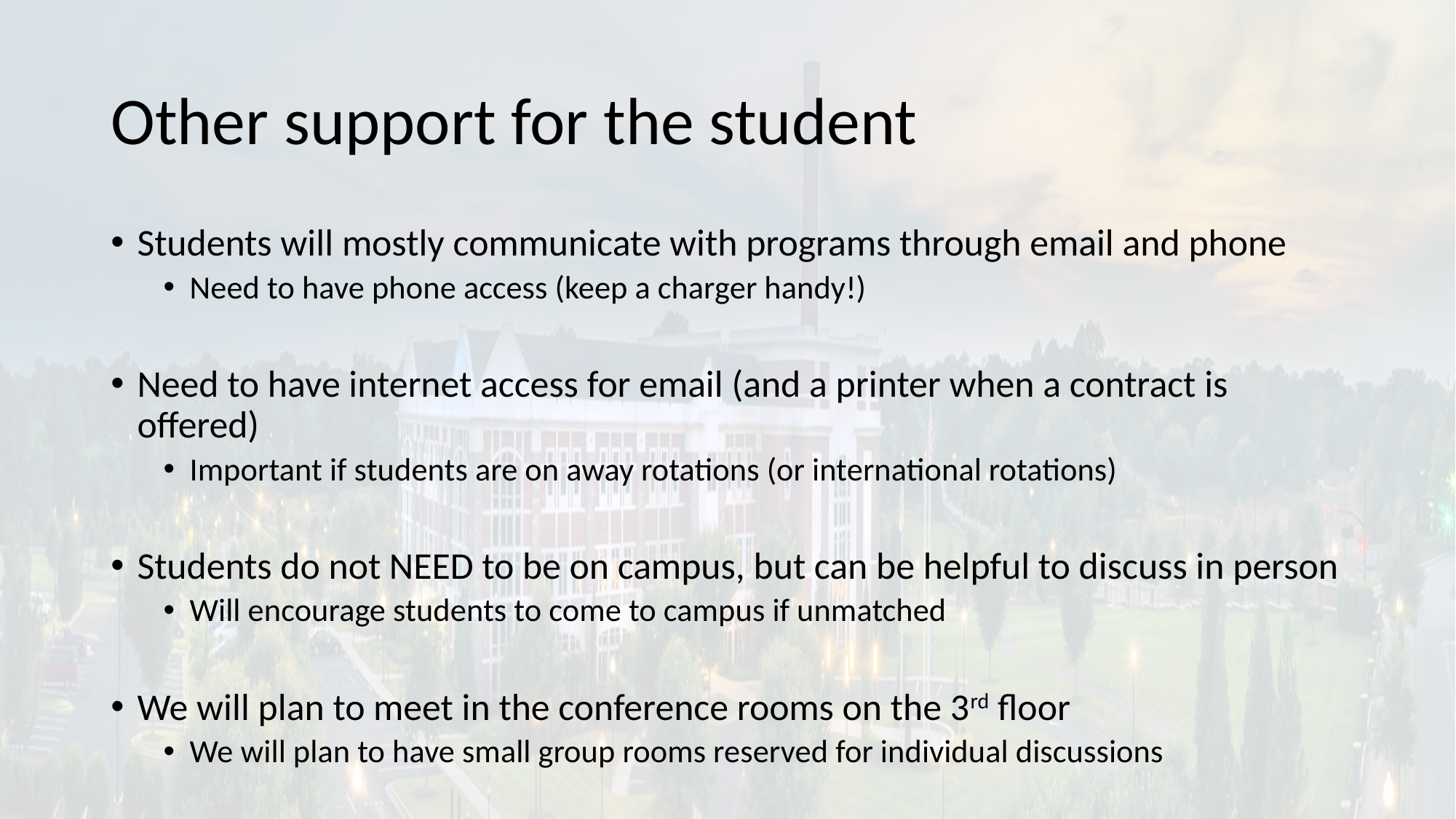

# Other support for the student
Students will mostly communicate with programs through email and phone
Need to have phone access (keep a charger handy!)

Need to have internet access for email (and a printer when a contract is offered)
Important if students are on away rotations (or international rotations)

Students do not NEED to be on campus, but can be helpful to discuss in person
Will encourage students to come to campus if unmatched

We will plan to meet in the conference rooms on the 3rd floor
We will plan to have small group rooms reserved for individual discussions